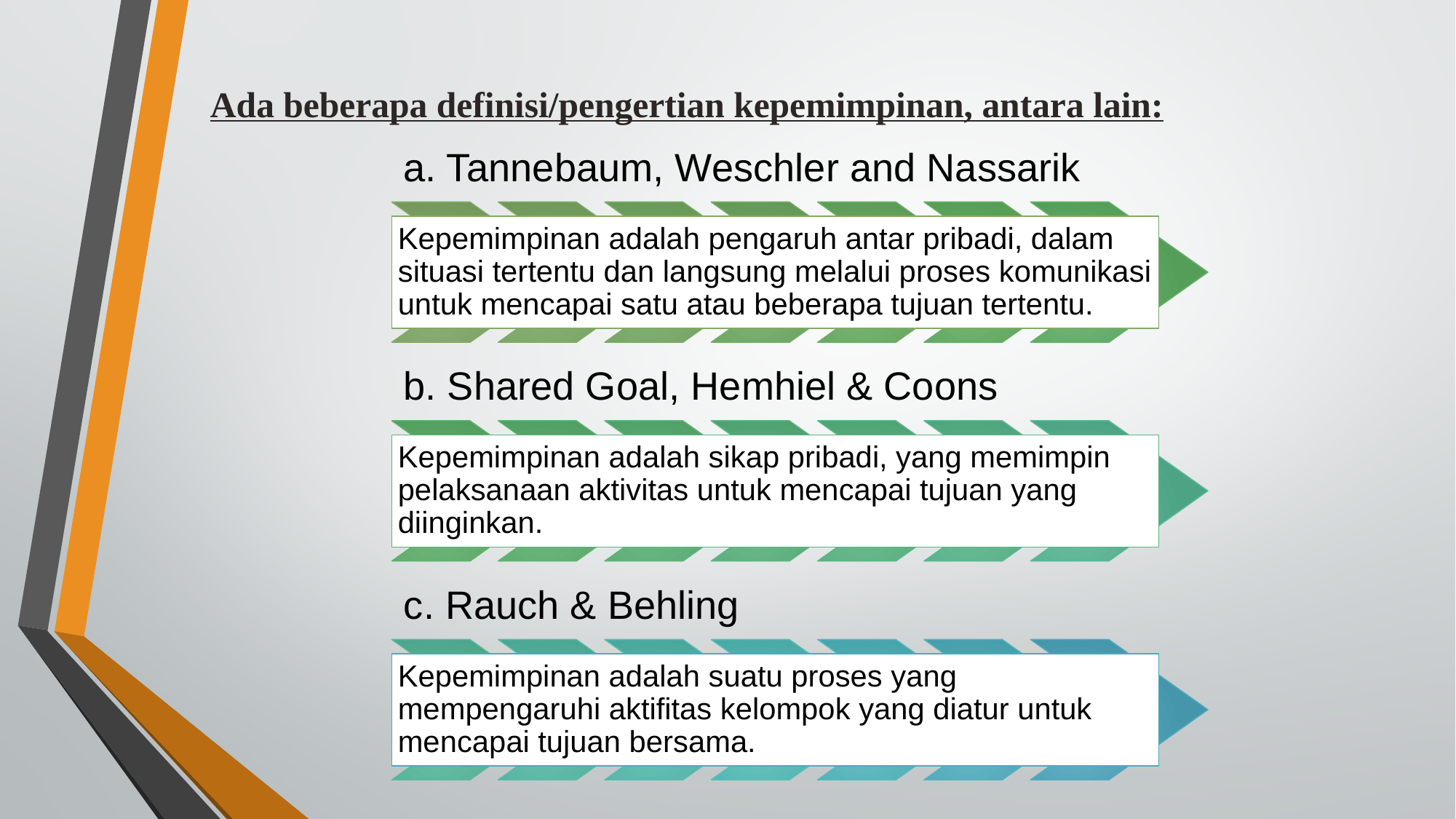

Ada beberapa definisi/pengertian kepemimpinan, antara lain:

a. Tannebaum, Weschler and Nassarik
Kepemimpinan adalah pengaruh antar pribadi, dalam situasi tertentu dan langsung melalui proses komunikasi untuk mencapai satu atau beberapa tujuan tertentu.
b. Shared Goal, Hemhiel & Coons
Kepemimpinan adalah sikap pribadi, yang memimpin pelaksanaan aktivitas untuk mencapai tujuan yang diinginkan.
c. Rauch & Behling
Kepemimpinan adalah suatu proses yang mempengaruhi aktifitas kelompok yang diatur untuk mencapai tujuan bersama.